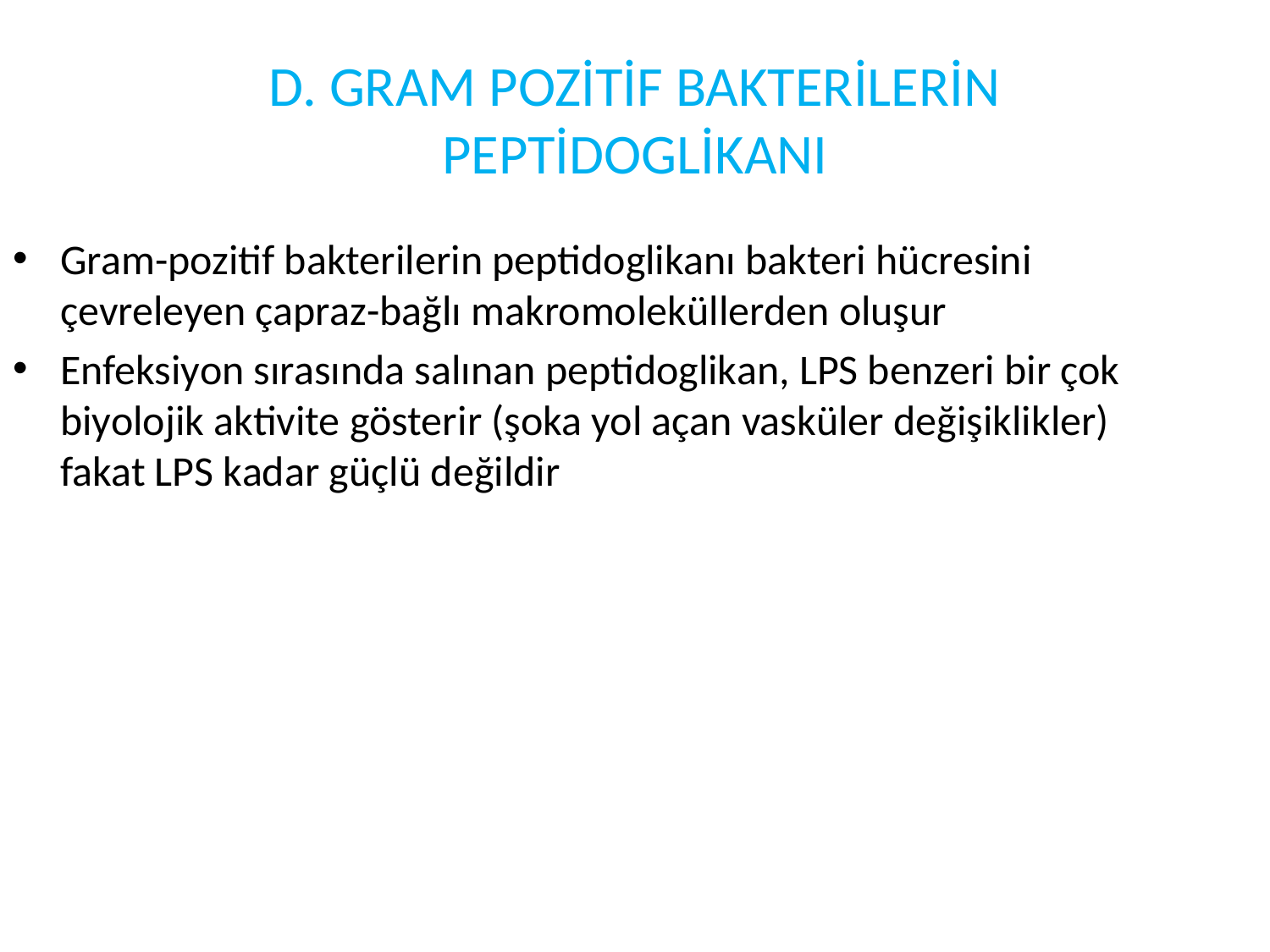

# D. GRAM POZİTİF BAKTERİLERİN PEPTİDOGLİKANI
Gram-pozitif bakterilerin peptidoglikanı bakteri hücresini çevreleyen çapraz-bağlı makromoleküllerden oluşur
Enfeksiyon sırasında salınan peptidoglikan, LPS benzeri bir çok biyolojik aktivite gösterir (şoka yol açan vasküler değişiklikler) fakat LPS kadar güçlü değildir